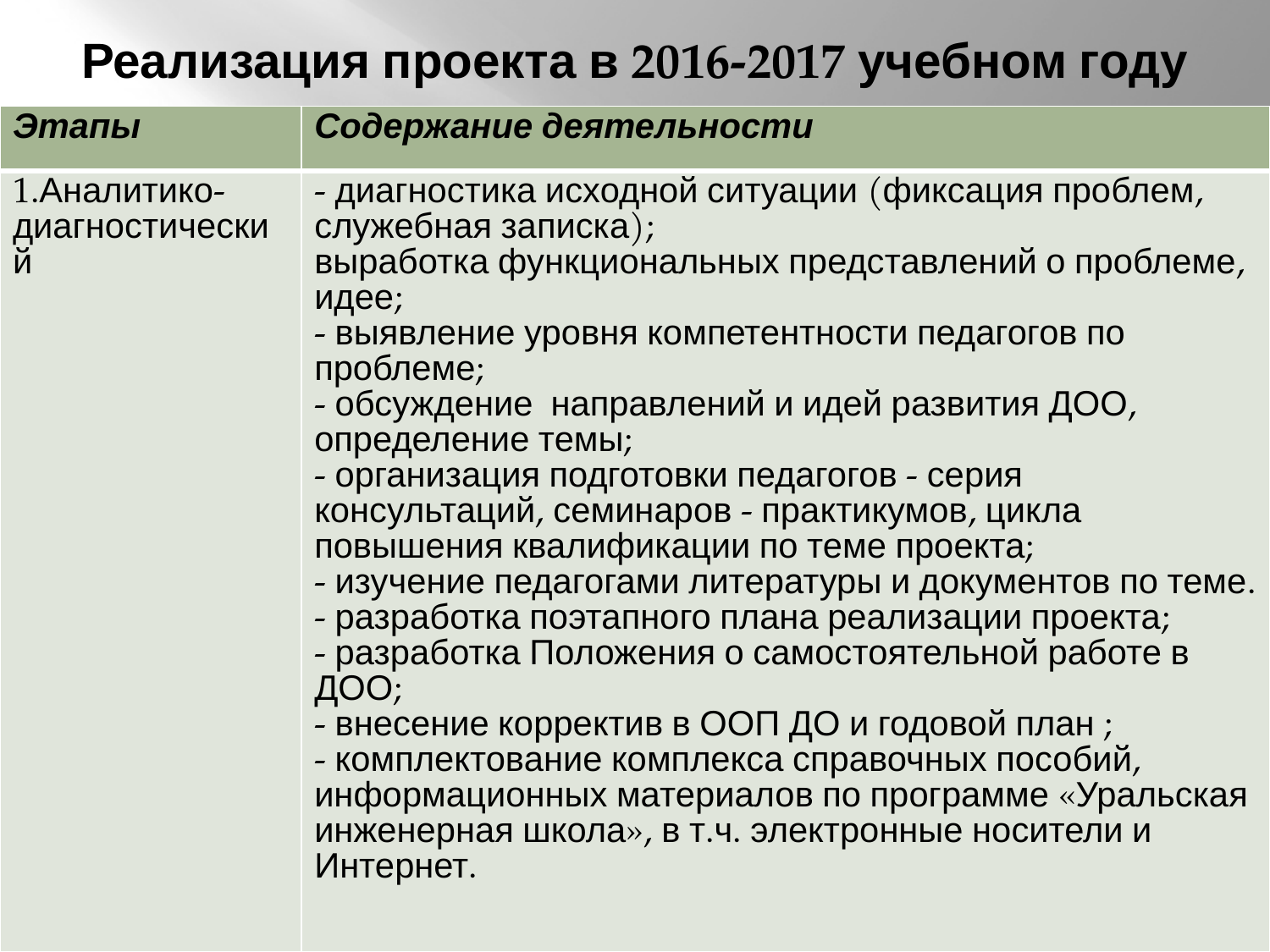

# Реализация проекта в 2016-2017 учебном году
| Этапы | Содержание деятельности |
| --- | --- |
| 1.Аналитико-диагностический | - диагностика исходной ситуации (фиксация проблем, служебная записка); выработка функциональных представлений о проблеме, идее; - выявление уровня компетентности педагогов по проблеме; - обсуждение  направлений и идей развития ДОО, определение темы; - организация подготовки педагогов - серия консультаций, семинаров - практикумов, цикла повышения квалификации по теме проекта; - изучение педагогами литературы и документов по теме. - разработка поэтапного плана реализации проекта; - разработка Положения о самостоятельной работе в ДОО; - внесение корректив в ООП ДО и годовой план ; - комплектование комплекса справочных пособий, информационных материалов по программе «Уральская инженерная школа», в т.ч. электронные носители и Интернет. |